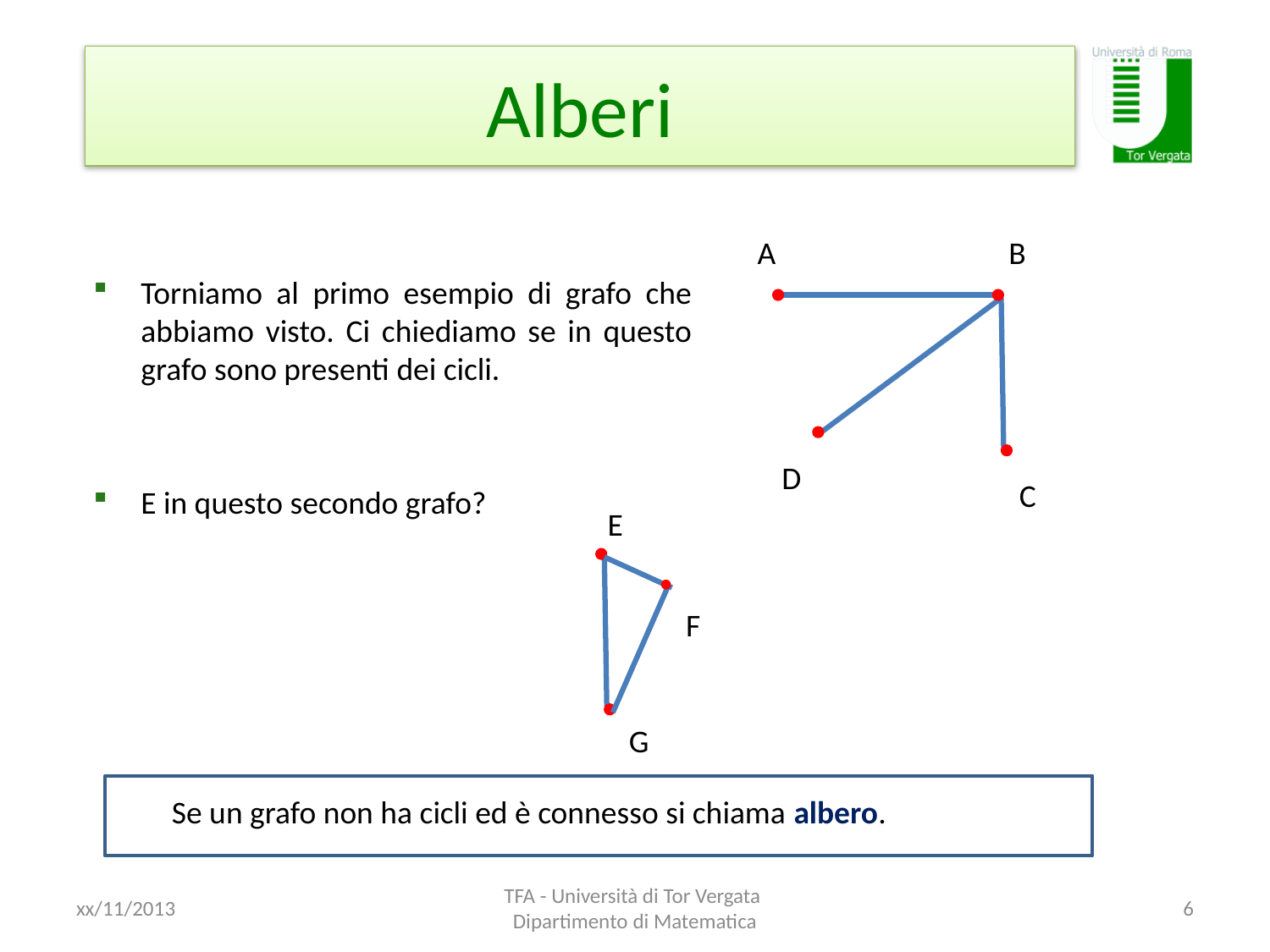

# Alberi
A
B
Torniamo al primo esempio di grafo che abbiamo visto. Ci chiediamo se in questo grafo sono presenti dei cicli.

E in questo secondo grafo?

D
C
E

F

G

Se un grafo non ha cicli ed è connesso si chiama albero.
xx/11/2013
TFA - Università di Tor Vergata  Dipartimento di Matematica
6